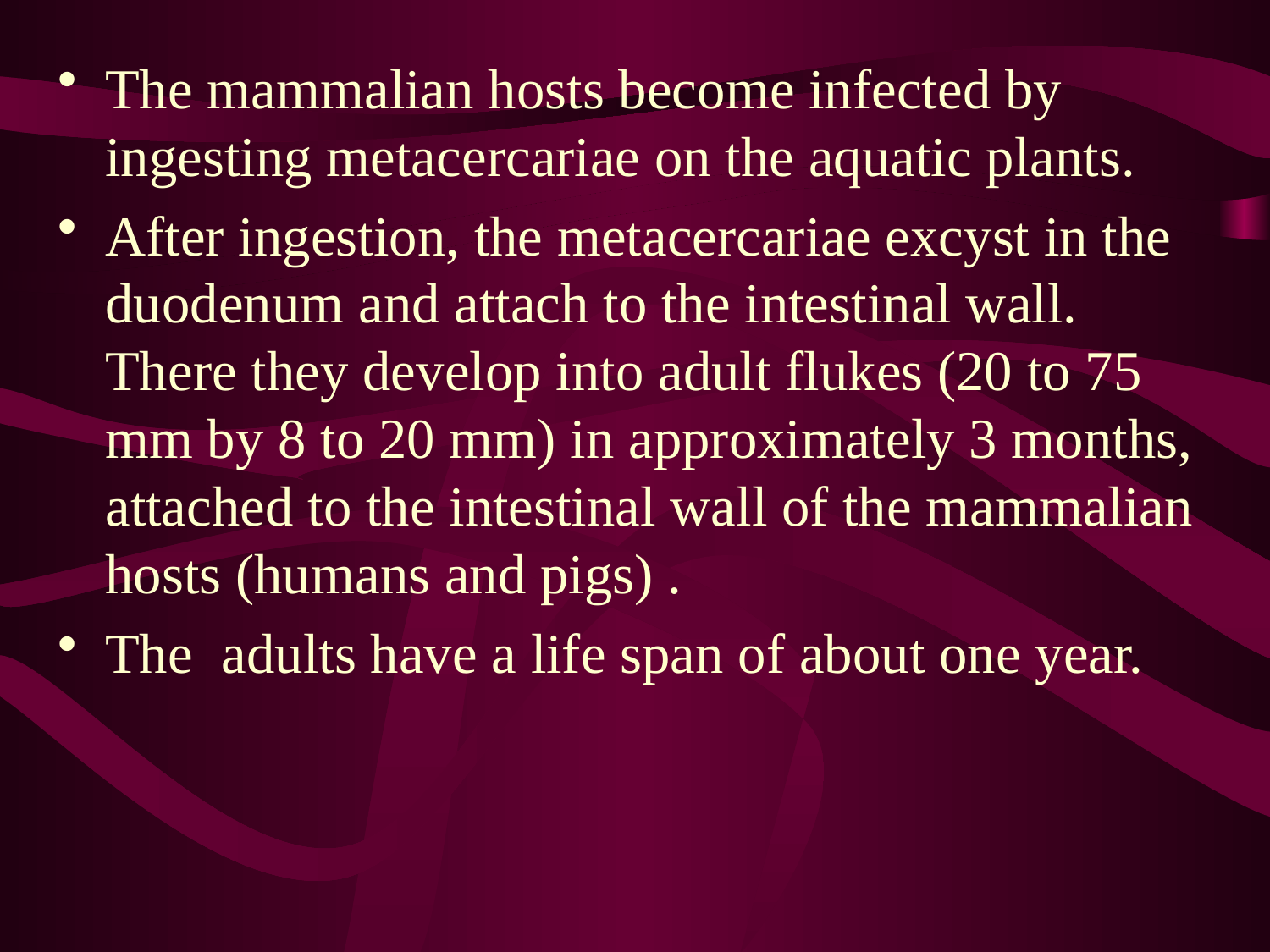

The mammalian hosts become infected by ingesting metacercariae on the aquatic plants.
After ingestion, the metacercariae excyst in the duodenum and attach to the intestinal wall.  There they develop into adult flukes (20 to 75 mm by 8 to 20 mm) in approximately 3 months, attached to the intestinal wall of the mammalian hosts (humans and pigs) .
The  adults have a life span of about one year.